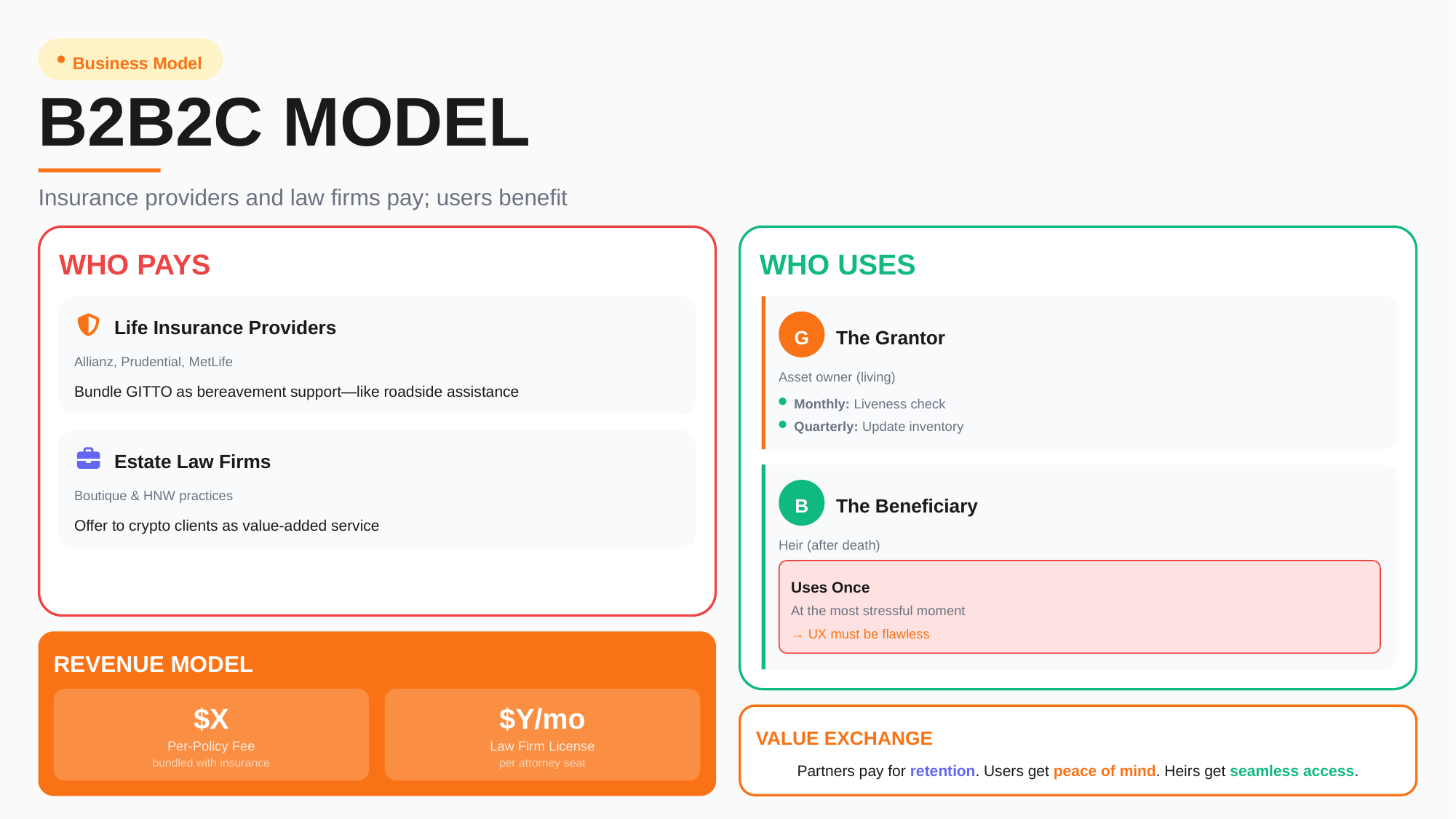

Business Model

B2B2C MODEL

Insurance providers and law firms pay; users benefit

WHO PAYS
WHO USES

Life Insurance Providers

G
The Grantor
Allianz, Prudential, MetLife
Asset owner (living)
Bundle GITTO as bereavement support—like roadside assistance
Monthly: Liveness check

Quarterly: Update inventory

Estate Law Firms

Boutique & HNW practices
B
The Beneficiary
Offer to crypto clients as value-added service
Heir (after death)

Uses Once
At the most stressful moment
→ UX must be flawless

REVENUE MODEL

$X
$Y/mo

VALUE EXCHANGE
Per-Policy Fee
Law Firm License
bundled with insurance
per attorney seat
Partners pay for retention. Users get peace of mind. Heirs get seamless access.